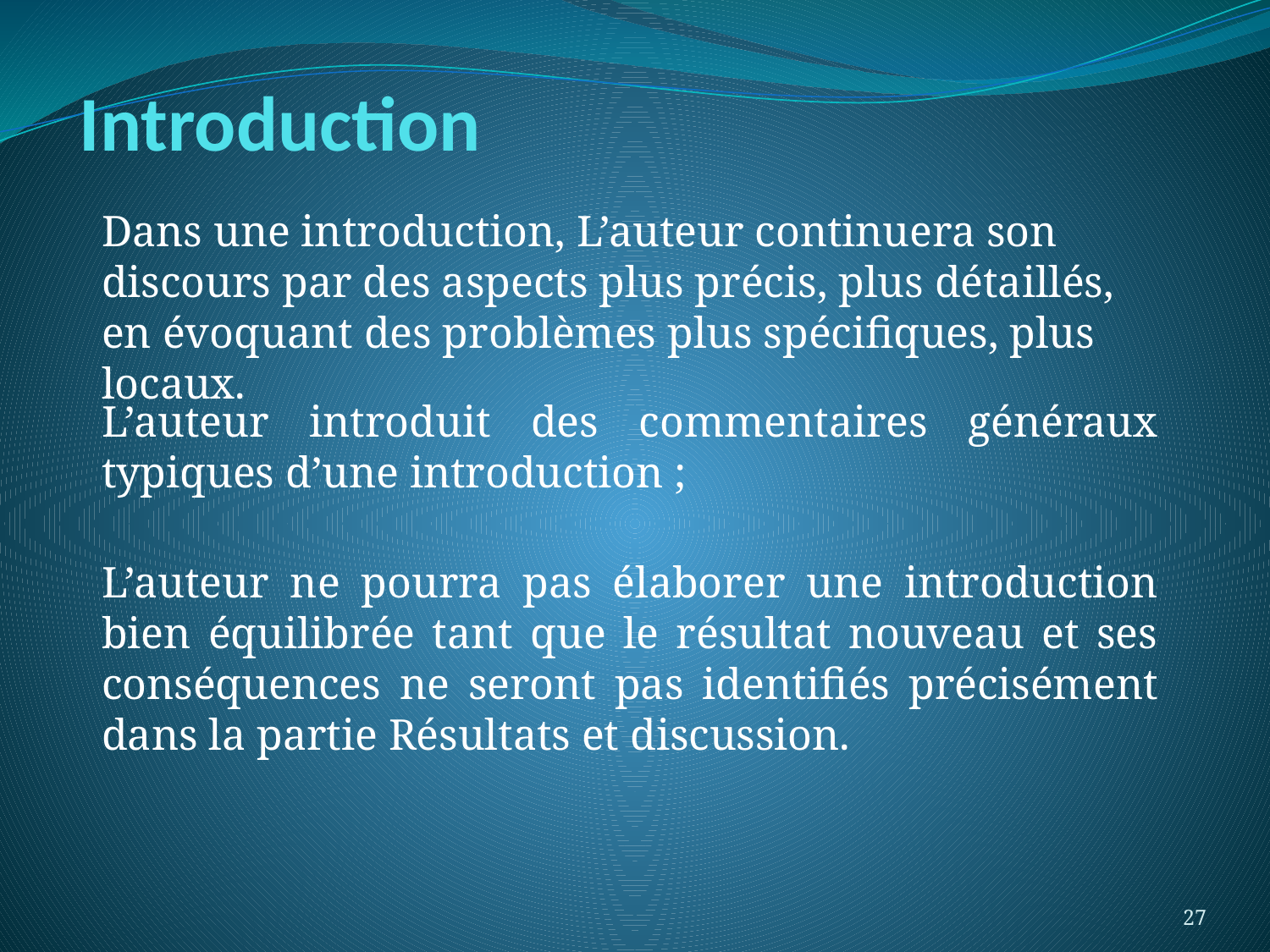

# Introduction
Dans une introduction, L’auteur continuera son discours par des aspects plus précis, plus détaillés, en évoquant des problèmes plus spécifiques, plus locaux.
L’auteur introduit des commentaires généraux typiques d’une introduction ;
L’auteur ne pourra pas élaborer une introduction bien équilibrée tant que le résultat nouveau et ses conséquences ne seront pas identifiés précisément dans la partie Résultats et discussion.
27